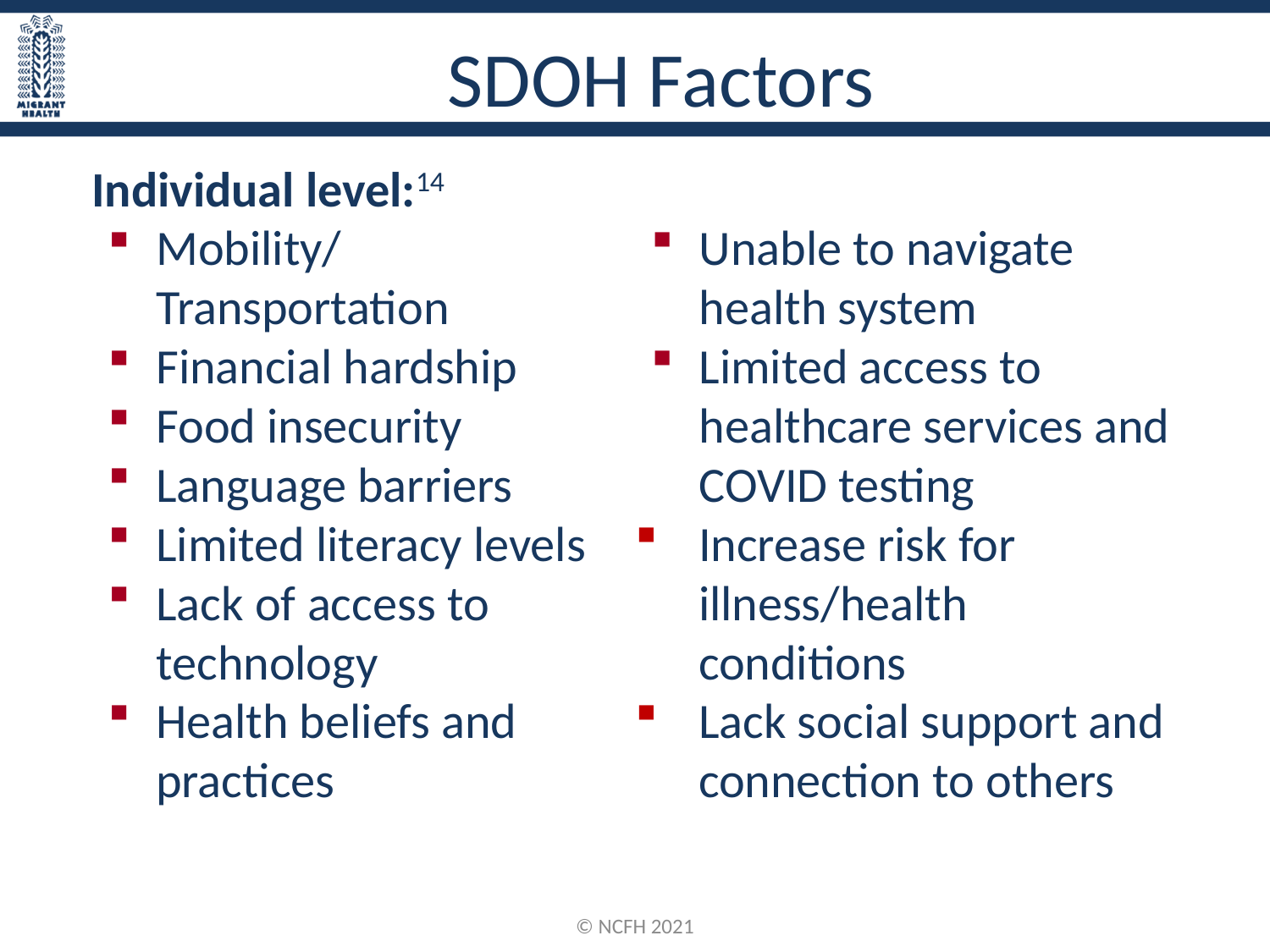

# SDOH Factors
Individual level:14
Mobility/ Transportation
Financial hardship
Food insecurity
Language barriers
Limited literacy levels
Lack of access to technology
Health beliefs and practices

Unable to navigate health system
Limited access to healthcare services and COVID testing
Increase risk for illness/health conditions
Lack social support and connection to others
© NCFH 2021